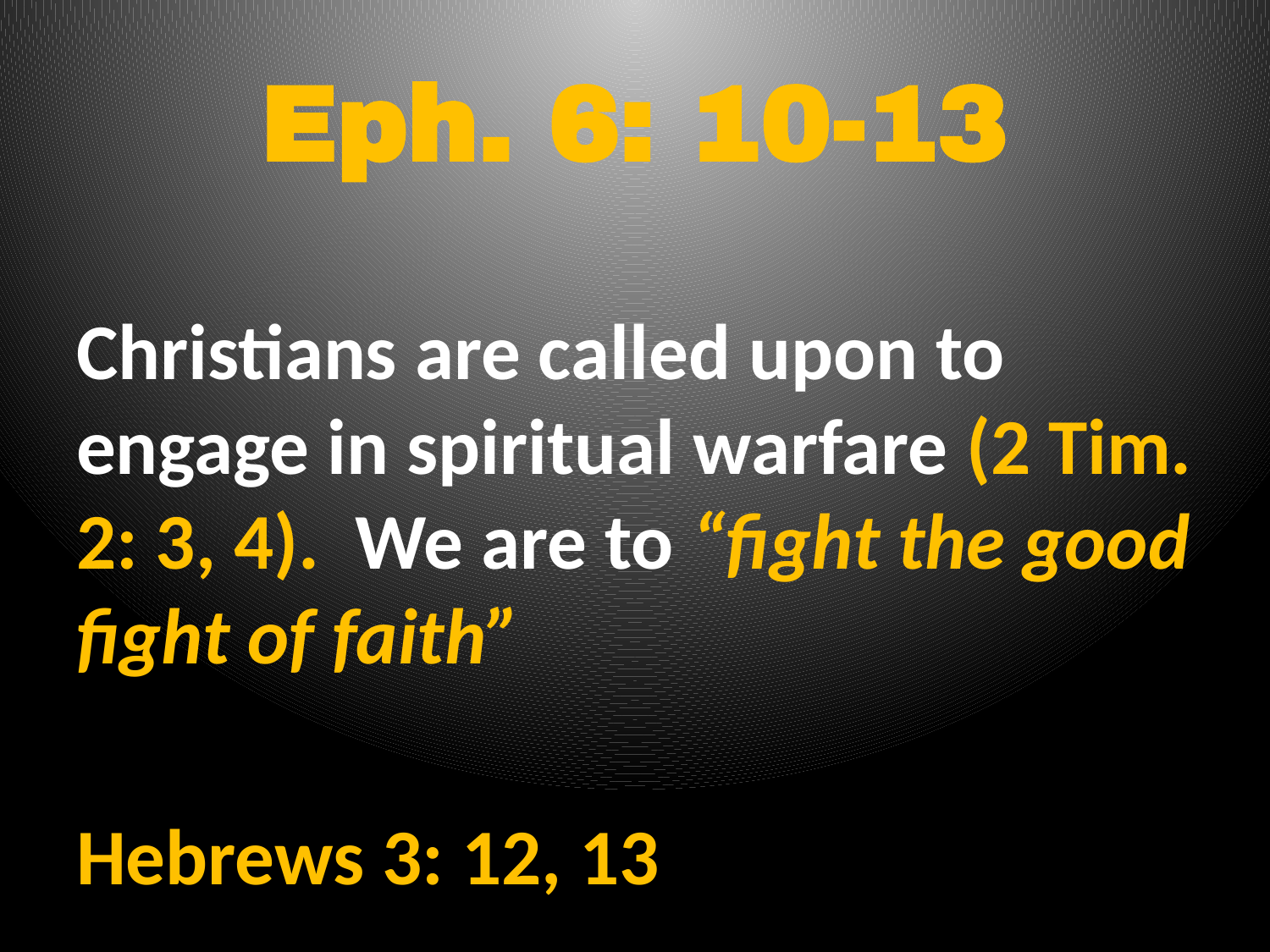

# Eph. 6: 10-13

Christians are called upon to engage in spiritual warfare (2 Tim. 2: 3, 4).  We are to “fight the good fight of faith”

Hebrews 3: 12, 13